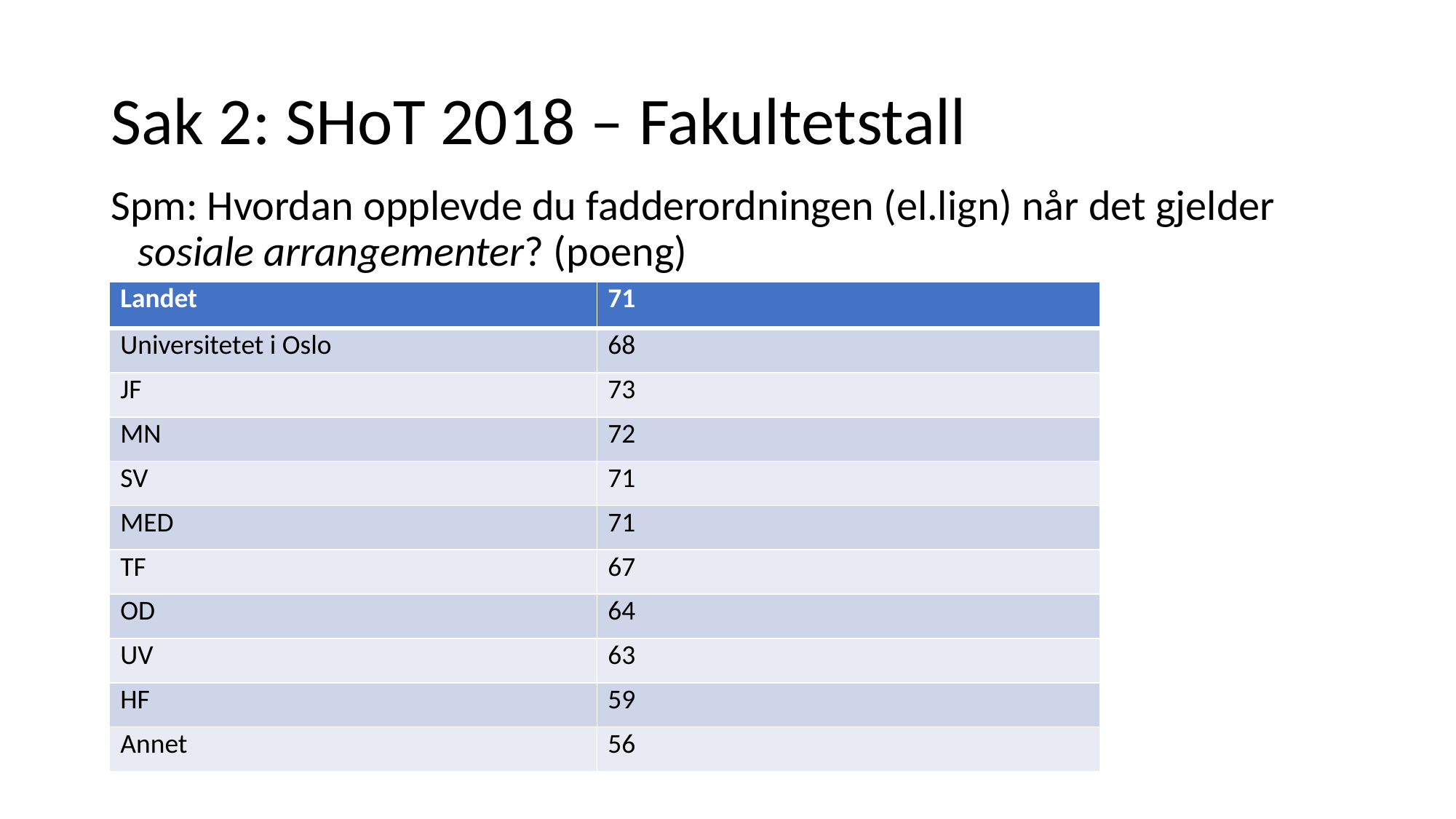

# Sak 2: SHoT 2018 – Fakultetstall
Spm: Hvordan opplevde du fadderordningen (el.lign) når det gjelder sosiale arrangementer? (poeng)

| Landet | 71 |
| --- | --- |
| Universitetet i Oslo | 68 |
| JF | 73 |
| MN | 72 |
| SV | 71 |
| MED | 71 |
| TF | 67 |
| OD | 64 |
| UV | 63 |
| HF | 59 |
| Annet | 56 |